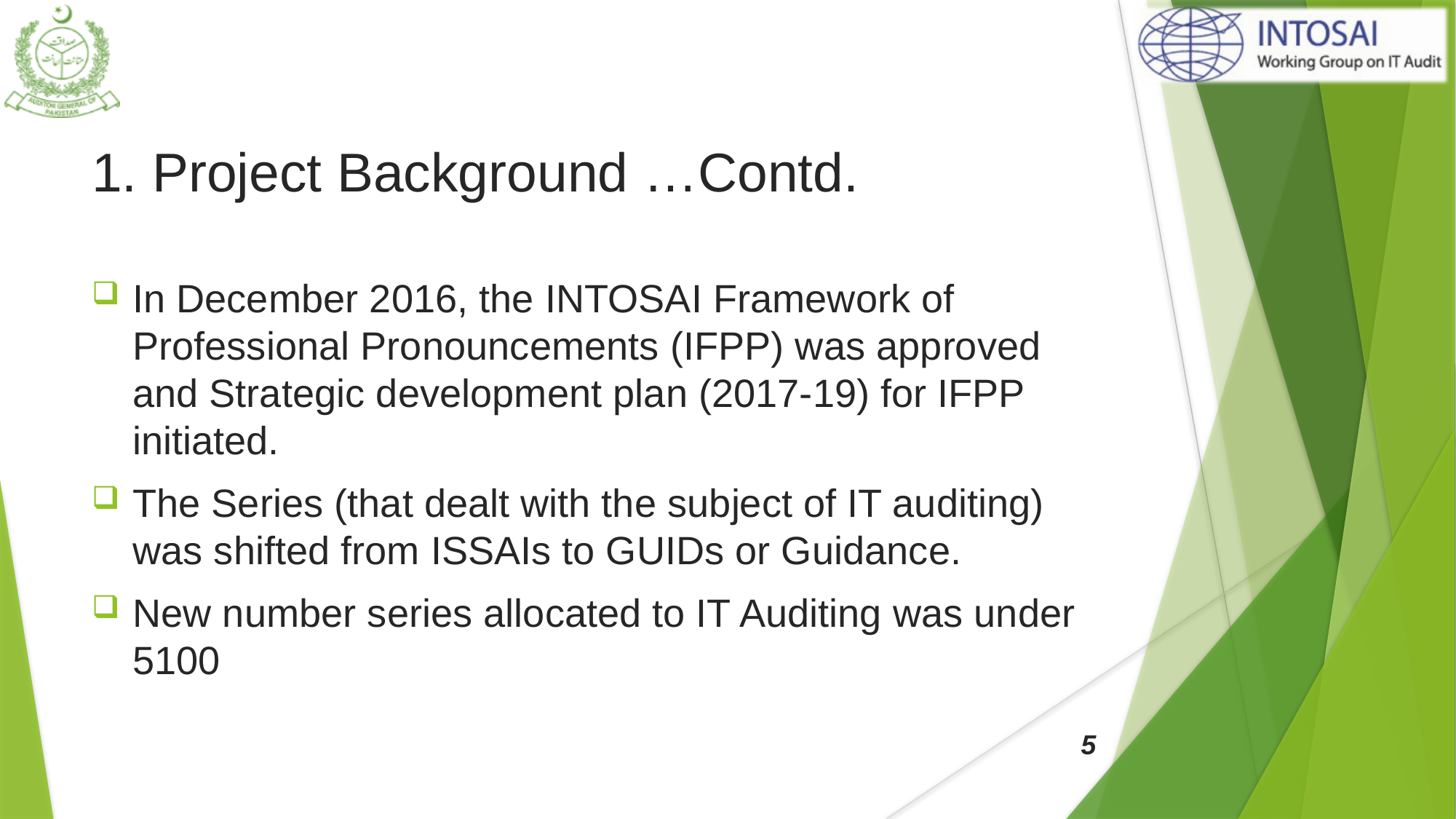

# 1. Project Background …Contd.
In December 2016, the INTOSAI Framework of Professional Pronouncements (IFPP) was approved and Strategic development plan (2017-19) for IFPP initiated.
The Series (that dealt with the subject of IT auditing) was shifted from ISSAIs to GUIDs or Guidance.
New number series allocated to IT Auditing was under 5100
5